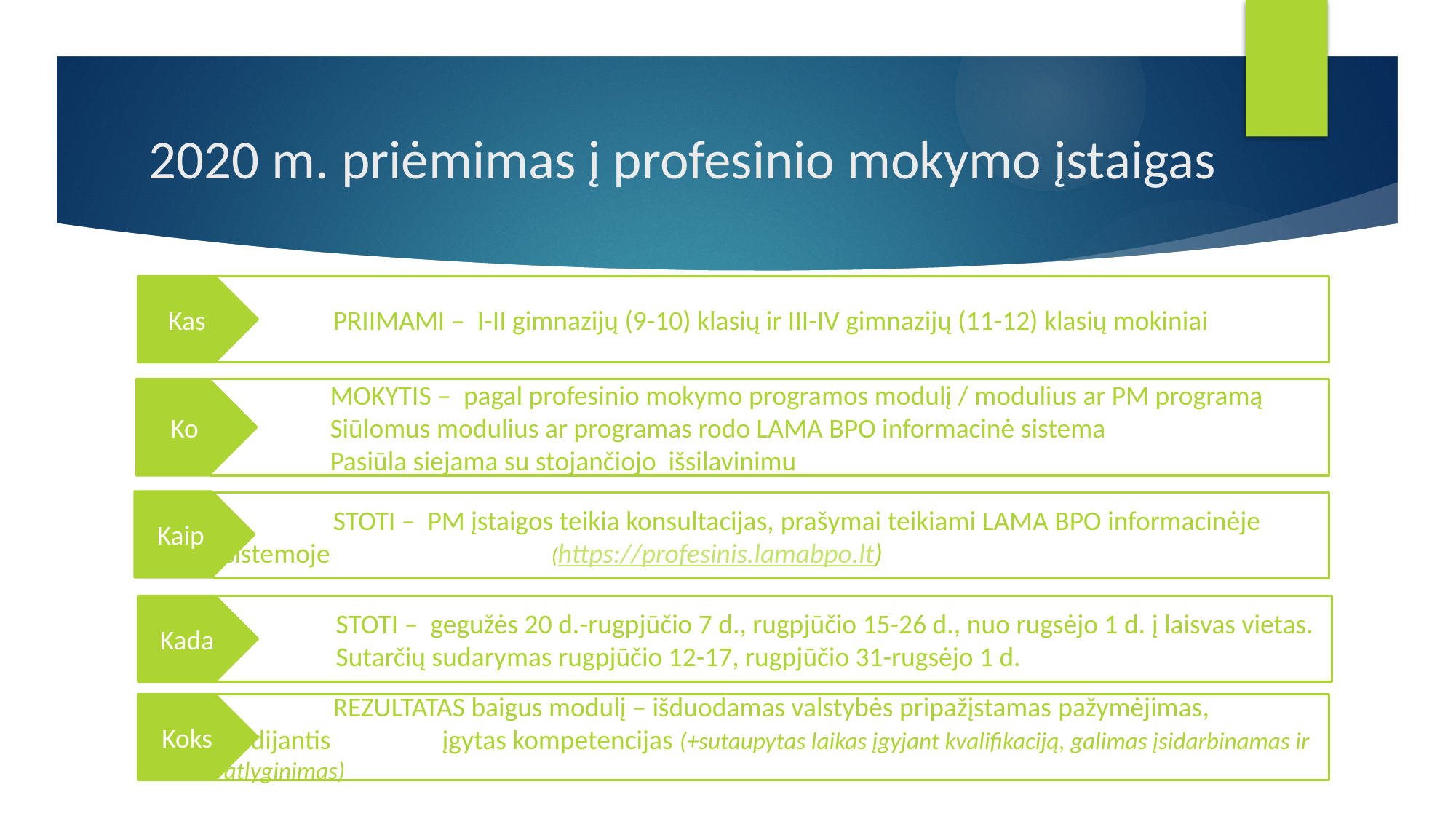

# 2020 m. priėmimas į profesinio mokymo įstaigas
Kas
	PRIIMAMI –  I-II gimnazijų (9-10) klasių ir III-IV gimnazijų (11-12) klasių mokiniai
Ko
	MOKYTIS –  pagal profesinio mokymo programos modulį / modulius ar PM programą
	Siūlomus modulius ar programas rodo LAMA BPO informacinė sistema
	Pasiūla siejama su stojančiojo  išsilavinimu
Kaip
	STOTI –  PM įstaigos teikia konsultacijas, prašymai teikiami LAMA BPO informacinėje sistemoje 		(https://profesinis.lamabpo.lt)
Kada
	STOTI –  gegužės 20 d.-rugpjūčio 7 d., rugpjūčio 15-26 d., nuo rugsėjo 1 d. į laisvas vietas. 	Sutarčių sudarymas rugpjūčio 12-17, rugpjūčio 31-rugsėjo 1 d.
Koks
	REZULTATAS baigus modulį – išduodamas valstybės pripažįstamas pažymėjimas, liudijantis 	įgytas kompetencijas (+sutaupytas laikas įgyjant kvalifikaciją, galimas įsidarbinamas ir atlyginimas)